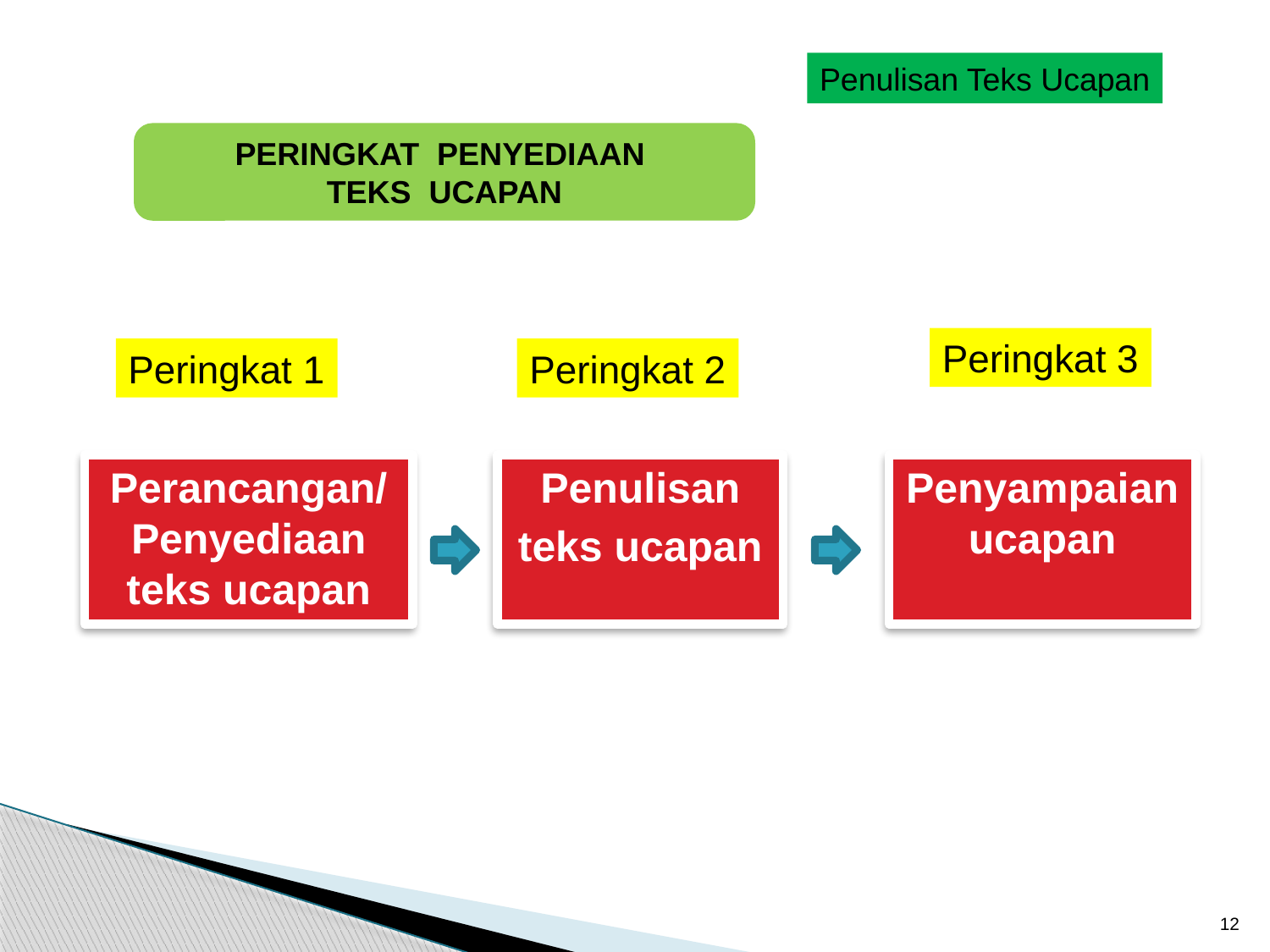

Penulisan Teks Ucapan
PERINGKAT  PENYEDIAAN
TEKS  UCAPAN
Peringkat 3
Peringkat 1
Peringkat 2
Penulisan
teks ucapan

Penyampaianucapan
Perancangan/Penyediaan teks ucapan

12